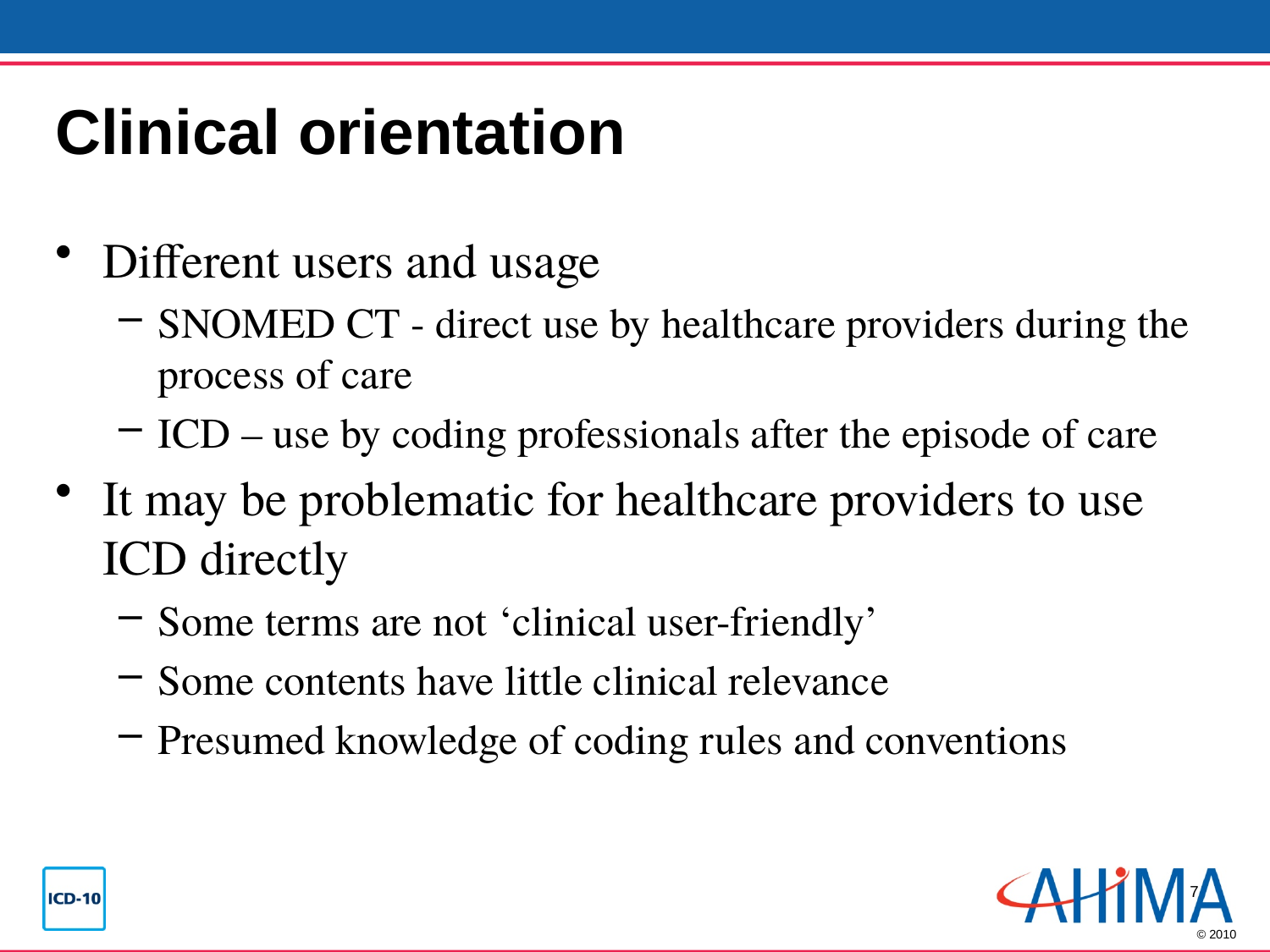

# Clinical orientation
Different users and usage
SNOMED CT - direct use by healthcare providers during the process of care
ICD – use by coding professionals after the episode of care
It may be problematic for healthcare providers to use ICD directly
Some terms are not ‘clinical user-friendly’
Some contents have little clinical relevance
Presumed knowledge of coding rules and conventions
7